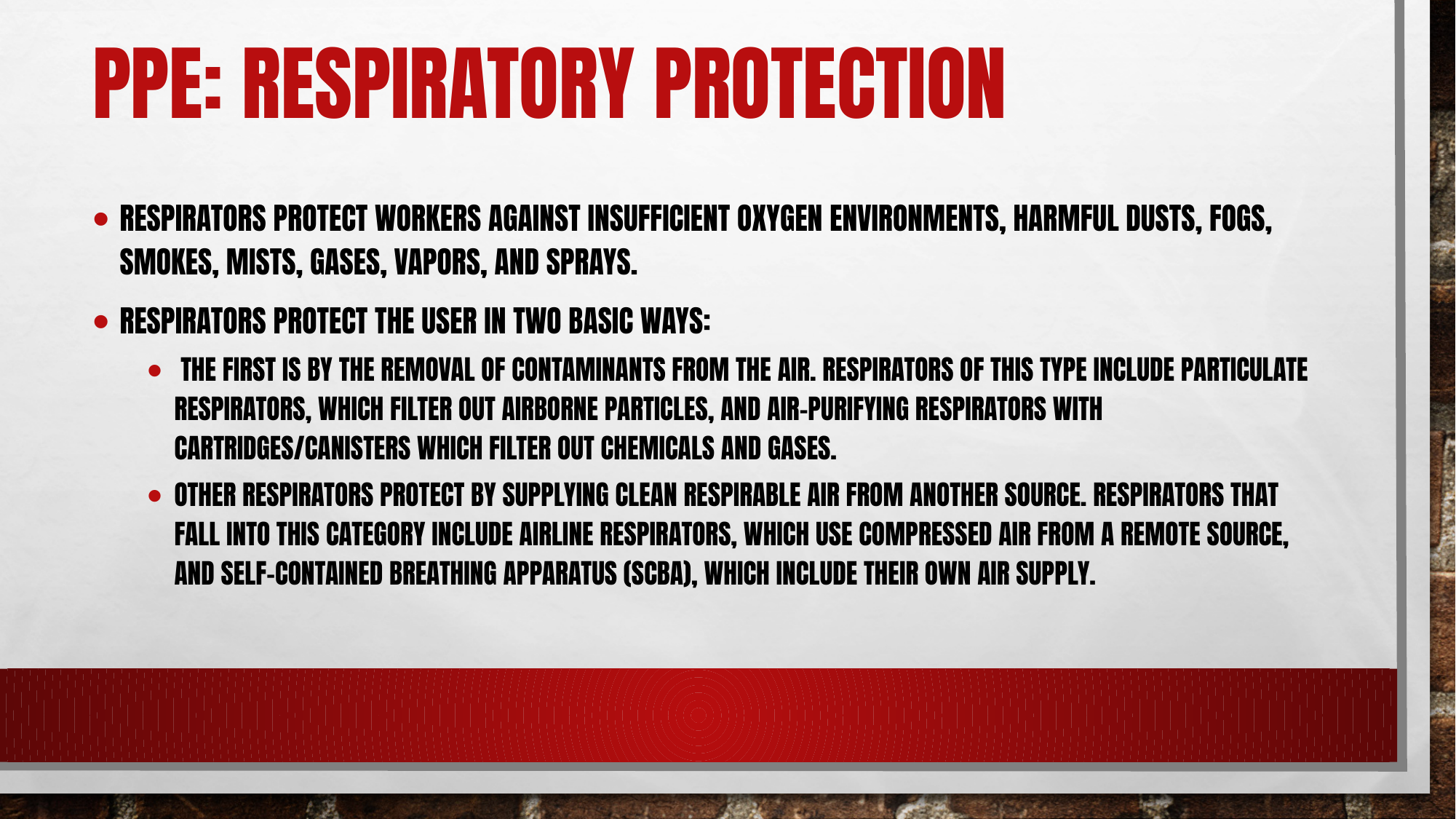

# PPE: Respiratory Protection
Respirators protect workers against insufficient oxygen environments, harmful dusts, fogs, smokes, mists, gases, vapors, and sprays.
Respirators protect the user in two basic ways:
 The first is by the removal of contaminants from the air. Respirators of this type include particulate respirators, which filter out airborne particles, and air-purifying respirators with cartridges/canisters which filter out chemicals and gases.
Other respirators protect by supplying clean respirable air from another source. Respirators that fall into this category include airline respirators, which use compressed air from a remote source, and self-contained breathing apparatus (SCBA), which include their own air supply.